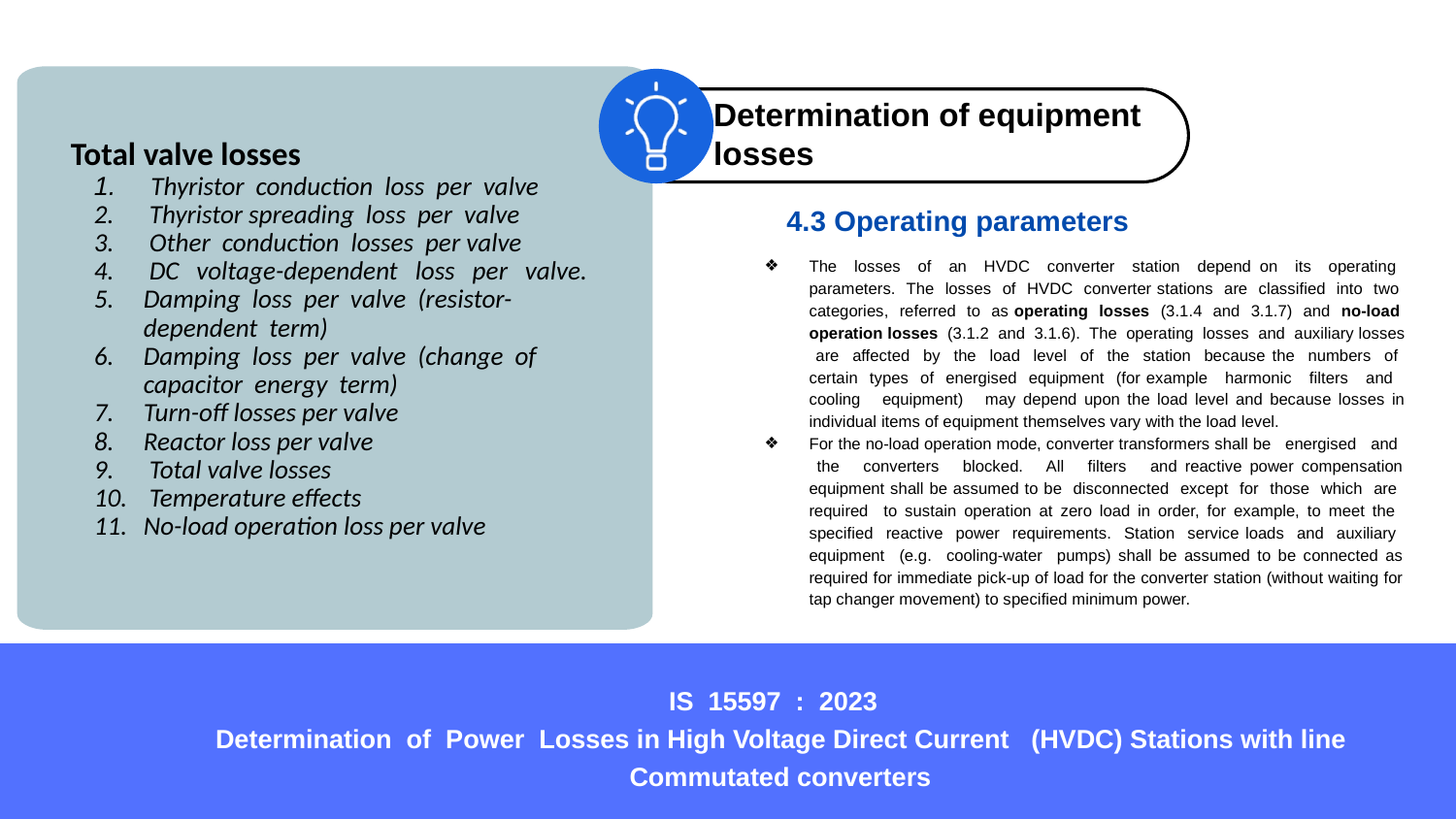

Determination of equipment losses
Total valve losses
 Thyristor  conduction  loss  per  valve
 Thyristor spreading  loss  per  valve
 Other  conduction  losses  per valve
 DC   voltage-dependent   loss   per   valve.
Damping  loss  per  valve  (resistor-dependent  term)
Damping  loss  per  valve  (change  of  capacitor  energy  term)
Turn-off losses per valve
Reactor loss per valve
 Total valve losses
 Temperature effects
No-load operation loss per valve
4.3 Operating parameters
The  losses  of  an  HVDC  converter  station  depend on  its  operating  parameters.  The  losses  of  HVDC  converter stations  are  classified  into  two  categories,  referred  to  as operating  losses  (3.1.4  and  3.1.7)  and  no-load  operation losses  (3.1.2  and  3.1.6).  The  operating  losses  and  auxiliary losses  are  affected  by  the  load  level  of  the  station  because the  numbers  of  certain  types  of  energised  equipment  (for example   harmonic   filters   and   cooling   equipment)   may depend upon the load level and because losses in individual items of equipment themselves vary with the load level.
For the no-load operation mode, converter transformers shall be   energised   and   the   converters   blocked.   All   filters   and reactive power compensation equipment shall be assumed to be  disconnected  except  for  those  which  are  required  to sustain operation at zero load in order, for example, to meet the  specified  reactive  power  requirements.  Station  service loads  and  auxiliary  equipment  (e.g.  cooling-water  pumps) shall be assumed to be connected as required for immediate pick-up of load for the converter station (without waiting for tap changer movement) to specified minimum power.

IS  15597  :  2023
Determination  of  Power  Losses in High Voltage Direct Current   (HVDC) Stations with line Commutated converters